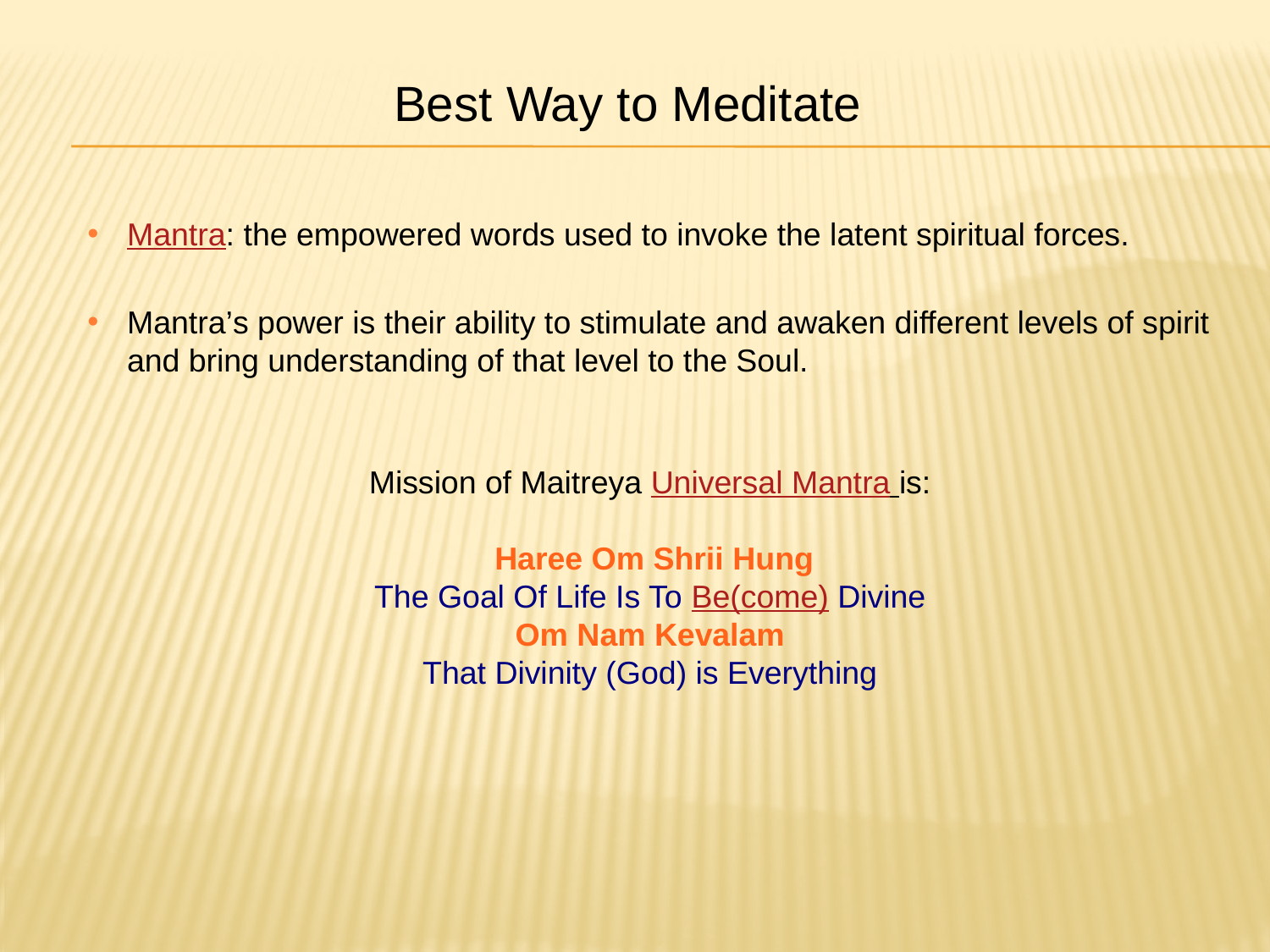

Best Way to Meditate
Mantra: the empowered words used to invoke the latent spiritual forces.
Mantra’s power is their ability to stimulate and awaken different levels of spirit and bring understanding of that level to the Soul.
Mission of Maitreya Universal Mantra is:

 Haree Om Shrii Hung
The Goal Of Life Is To Be(come) Divine
Om Nam Kevalam
That Divinity (God) is Everything